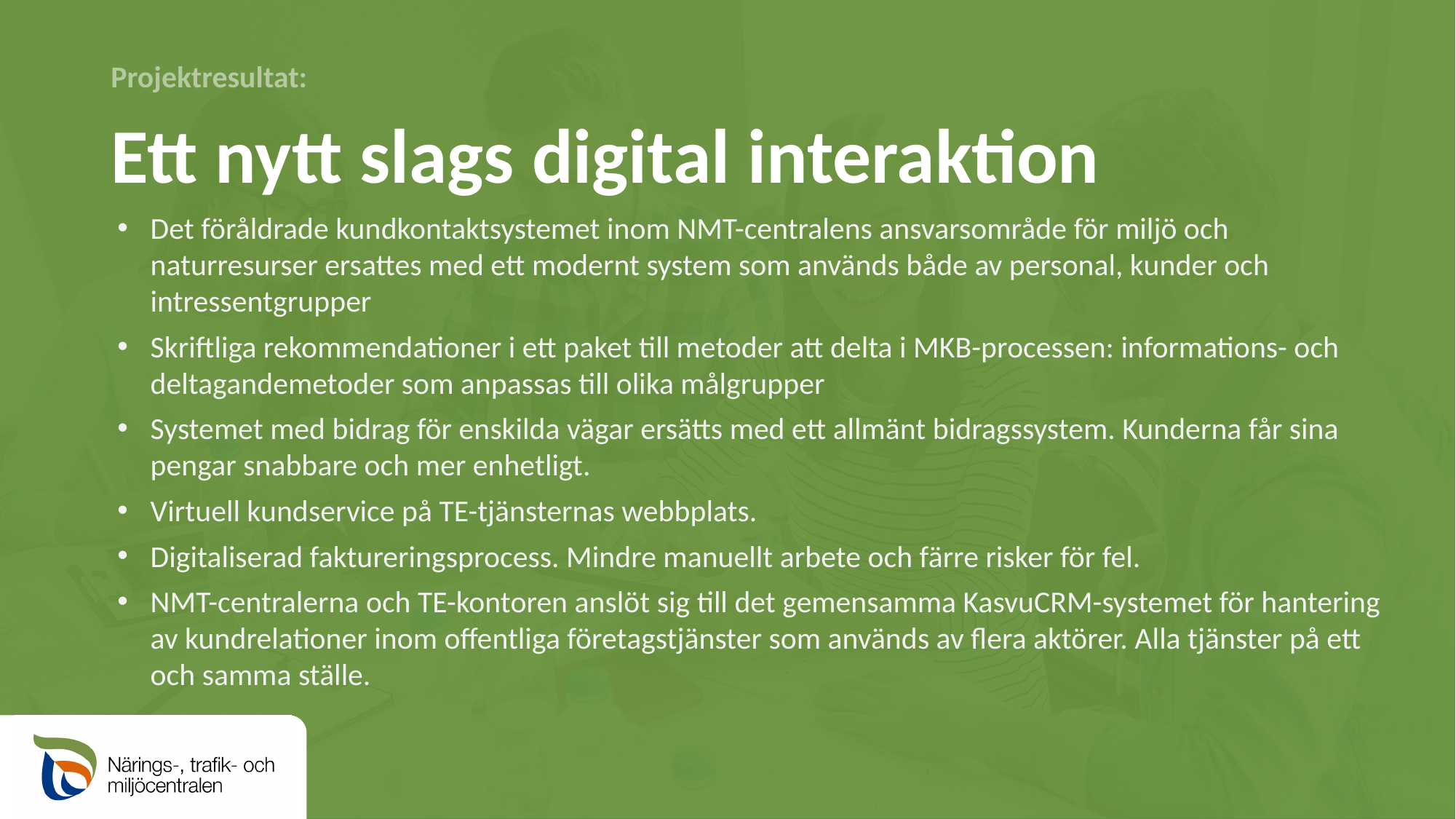

Projektresultat:
Ett nytt slags digital interaktion
Det föråldrade kundkontaktsystemet inom NMT-centralens ansvarsområde för miljö och naturresurser ersattes med ett modernt system som används både av personal, kunder och intressentgrupper
Skriftliga rekommendationer i ett paket till metoder att delta i MKB-processen: informations- och deltagandemetoder som anpassas till olika målgrupper
Systemet med bidrag för enskilda vägar ersätts med ett allmänt bidragssystem. Kunderna får sina pengar snabbare och mer enhetligt.
Virtuell kundservice på TE-tjänsternas webbplats.
Digitaliserad faktureringsprocess. Mindre manuellt arbete och färre risker för fel.
NMT-centralerna och TE-kontoren anslöt sig till det gemensamma KasvuCRM-systemet för hantering av kundrelationer inom offentliga företagstjänster som används av flera aktörer. Alla tjänster på ett och samma ställe.